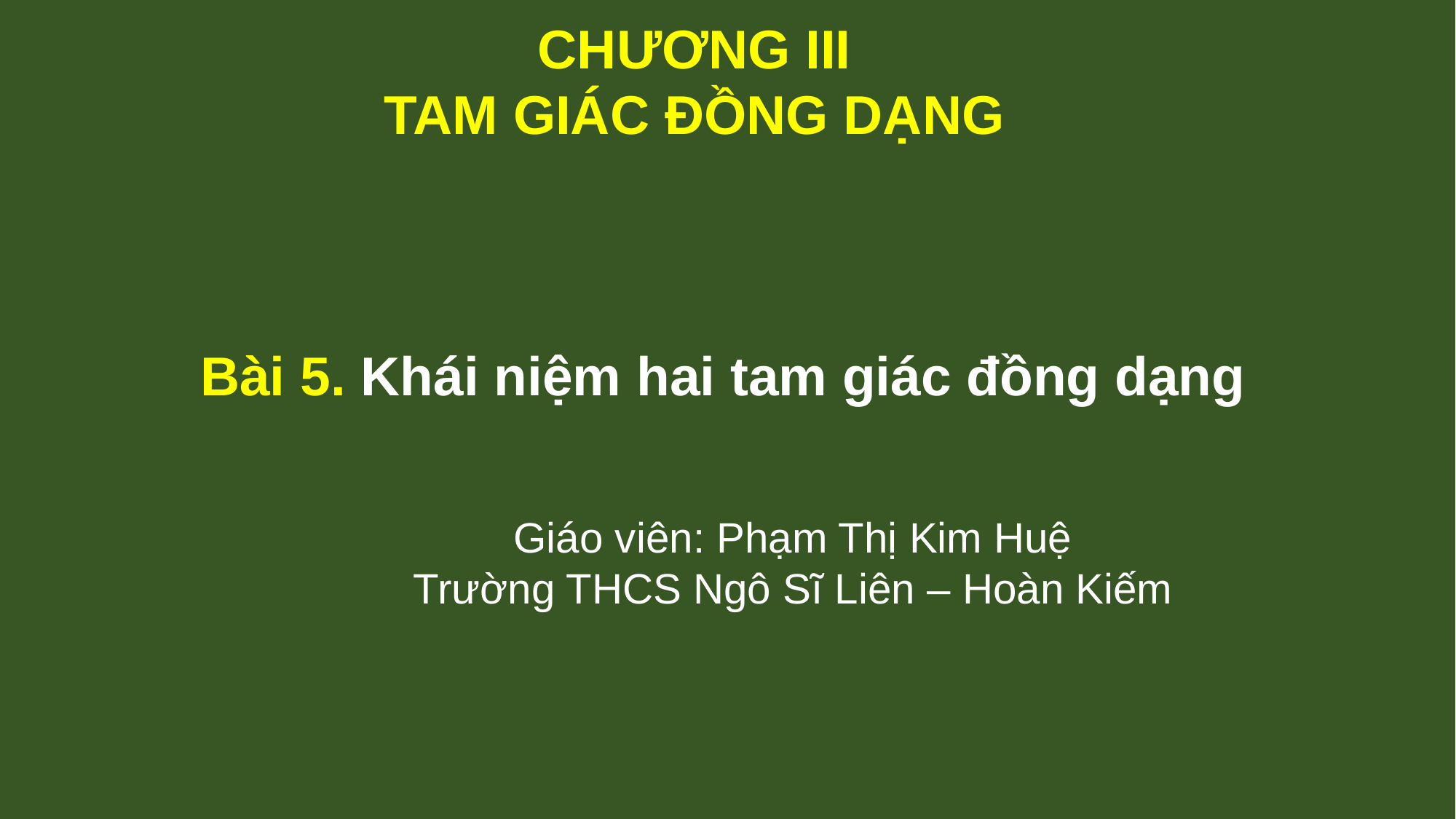

CHƯƠNG III
TAM GIÁC ĐỒNG DẠNG
Bài 5. Khái niệm hai tam giác đồng dạng
Giáo viên: Phạm Thị Kim Huệ
Trường THCS Ngô Sĩ Liên – Hoàn Kiếm